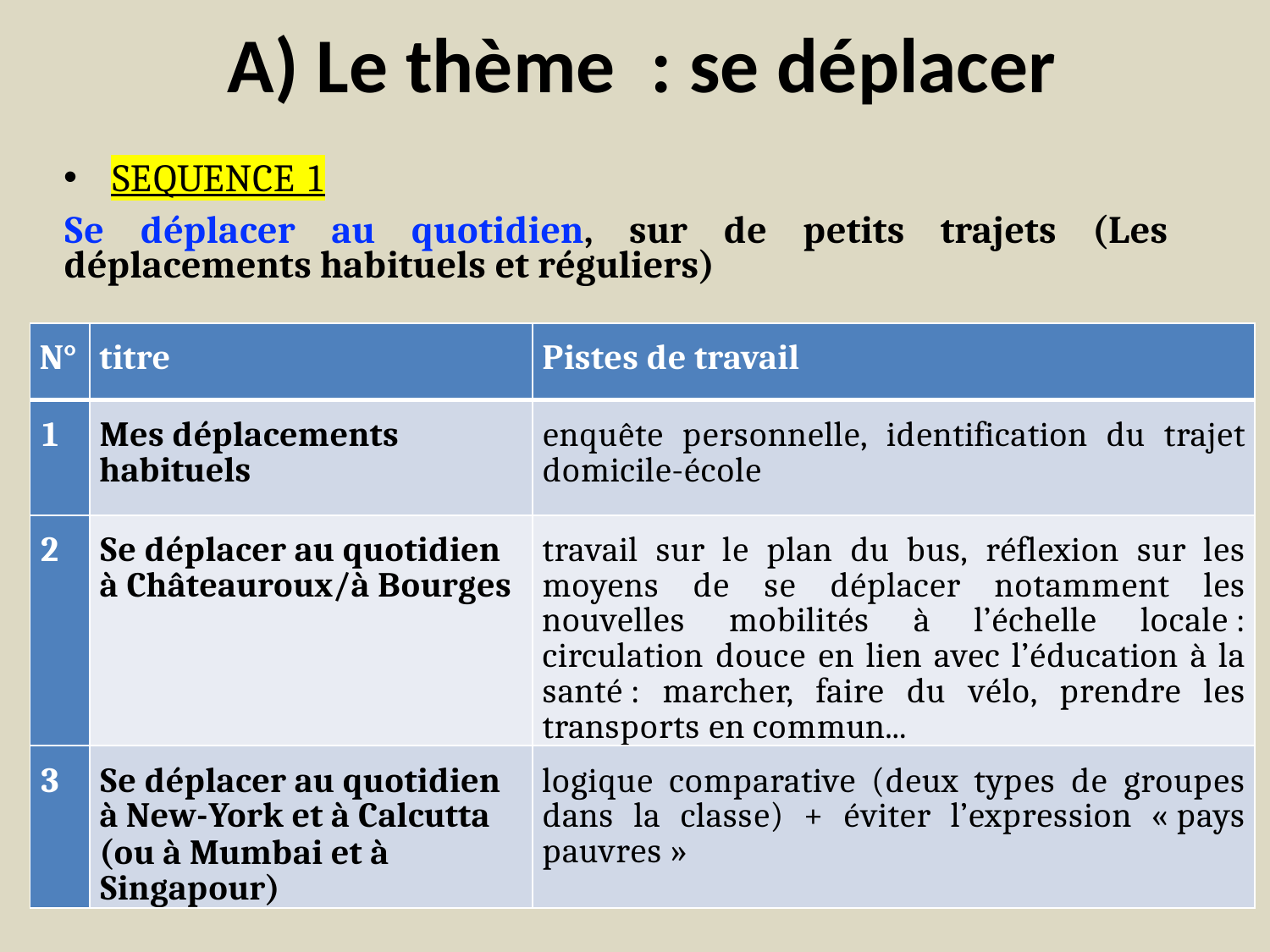

# A) Le thème  : se déplacer
SEQUENCE 1
Se déplacer au quotidien, sur de petits trajets (Les déplacements habituels et réguliers)

| N° | titre | Pistes de travail |
| --- | --- | --- |
| 1 | Mes déplacements habituels | enquête personnelle, identification du trajet domicile-école |
| 2 | Se déplacer au quotidien à Châteauroux/à Bourges | travail sur le plan du bus, réflexion sur les moyens de se déplacer notamment les nouvelles mobilités à l’échelle locale : circulation douce en lien avec l’éducation à la santé : marcher, faire du vélo, prendre les transports en commun... |
| 3 | Se déplacer au quotidien à New-York et à Calcutta (ou à Mumbai et à Singapour) | logique comparative (deux types de groupes dans la classe) + éviter l’expression « pays pauvres » |